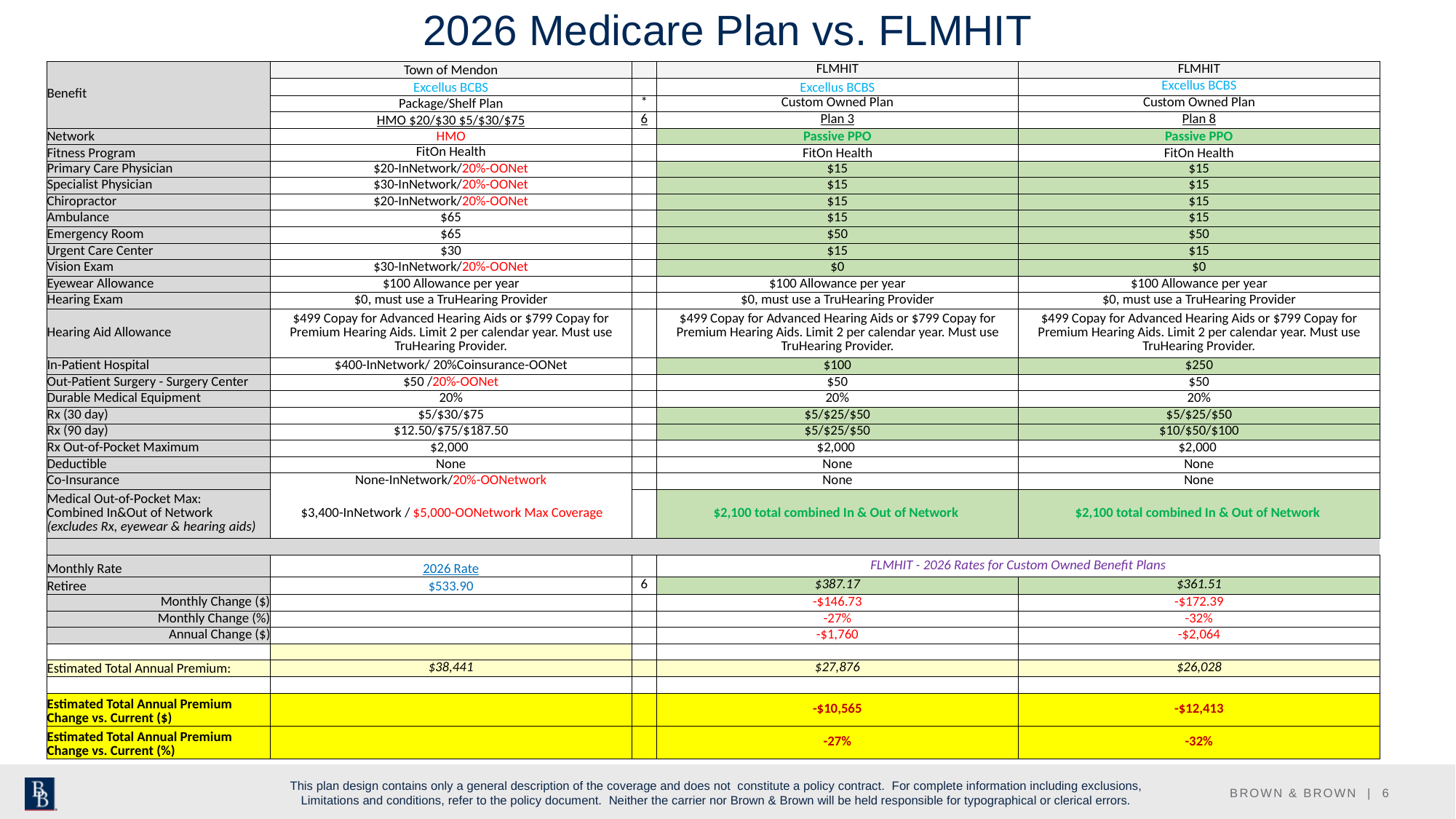

# 2026 Medicare Plan vs. FLMHIT
| Benefit | Town of Mendon |  | FLMHIT | FLMHIT |
| --- | --- | --- | --- | --- |
|  | Excellus BCBS |  | Excellus BCBS | Excellus BCBS |
|  | Package/Shelf Plan | \* | Custom Owned Plan | Custom Owned Plan |
|  | HMO $20/$30 $5/$30/$75 | 6 | Plan 3 | Plan 8 |
| Network | HMO |  | Passive PPO | Passive PPO |
| Fitness Program | FitOn Health |  | FitOn Health | FitOn Health |
| Primary Care Physician | $20-InNetwork/20%-OONet |  | $15 | $15 |
| Specialist Physician | $30-InNetwork/20%-OONet |  | $15 | $15 |
| Chiropractor | $20-InNetwork/20%-OONet |  | $15 | $15 |
| Ambulance | $65 |  | $15 | $15 |
| Emergency Room | $65 |  | $50 | $50 |
| Urgent Care Center | $30 |  | $15 | $15 |
| Vision Exam | $30-InNetwork/20%-OONet |  | $0 | $0 |
| Eyewear Allowance | $100 Allowance per year |  | $100 Allowance per year | $100 Allowance per year |
| Hearing Exam | $0, must use a TruHearing Provider |  | $0, must use a TruHearing Provider | $0, must use a TruHearing Provider |
| Hearing Aid Allowance | $499 Copay for Advanced Hearing Aids or $799 Copay for Premium Hearing Aids. Limit 2 per calendar year. Must use TruHearing Provider. |  | $499 Copay for Advanced Hearing Aids or $799 Copay for Premium Hearing Aids. Limit 2 per calendar year. Must use TruHearing Provider. | $499 Copay for Advanced Hearing Aids or $799 Copay for Premium Hearing Aids. Limit 2 per calendar year. Must use TruHearing Provider. |
| In-Patient Hospital | $400-InNetwork/ 20%Coinsurance-OONet |  | $100 | $250 |
| Out-Patient Surgery - Surgery Center | $50 /20%-OONet |  | $50 | $50 |
| Durable Medical Equipment | 20% |  | 20% | 20% |
| Rx (30 day) | $5/$30/$75 |  | $5/$25/$50 | $5/$25/$50 |
| Rx (90 day) | $12.50/$75/$187.50 |  | $5/$25/$50 | $10/$50/$100 |
| Rx Out-of-Pocket Maximum | $2,000 |  | $2,000 | $2,000 |
| Deductible | None |  | None | None |
| Co-Insurance | None-InNetwork/20%-OONetwork |  | None | None |
| Medical Out-of-Pocket Max: Combined In&Out of Network (excludes Rx, eyewear & hearing aids) | $3,400-InNetwork / $5,000-OONetwork Max Coverage |  | $2,100 total combined In & Out of Network | $2,100 total combined In & Out of Network |
|  |  |  |  |  |
| Monthly Rate | 2026 Rate |  | FLMHIT - 2026 Rates for Custom Owned Benefit Plans |  |
| Retiree | $533.90 | 6 | $387.17 | $361.51 |
| Monthly Change ($) |  |  | -$146.73 | -$172.39 |
| Monthly Change (%) |  |  | -27% | -32% |
| Annual Change ($) |  |  | -$1,760 | -$2,064 |
|  |  |  |  |  |
| Estimated Total Annual Premium: | $38,441 |  | $27,876 | $26,028 |
|  |  |  |  |  |
| Estimated Total Annual Premium Change vs. Current ($) |  |  | -$10,565 | -$12,413 |
| Estimated Total Annual Premium Change vs. Current (%) |  |  | -27% | -32% |

This plan design contains only a general description of the coverage and does not  constitute a policy contract.  For complete information including exclusions, Limitations and conditions, refer to the policy document.  Neither the carrier nor Brown & Brown will be held responsible for typographical or clerical errors.
BROWN & BROWN  |  6